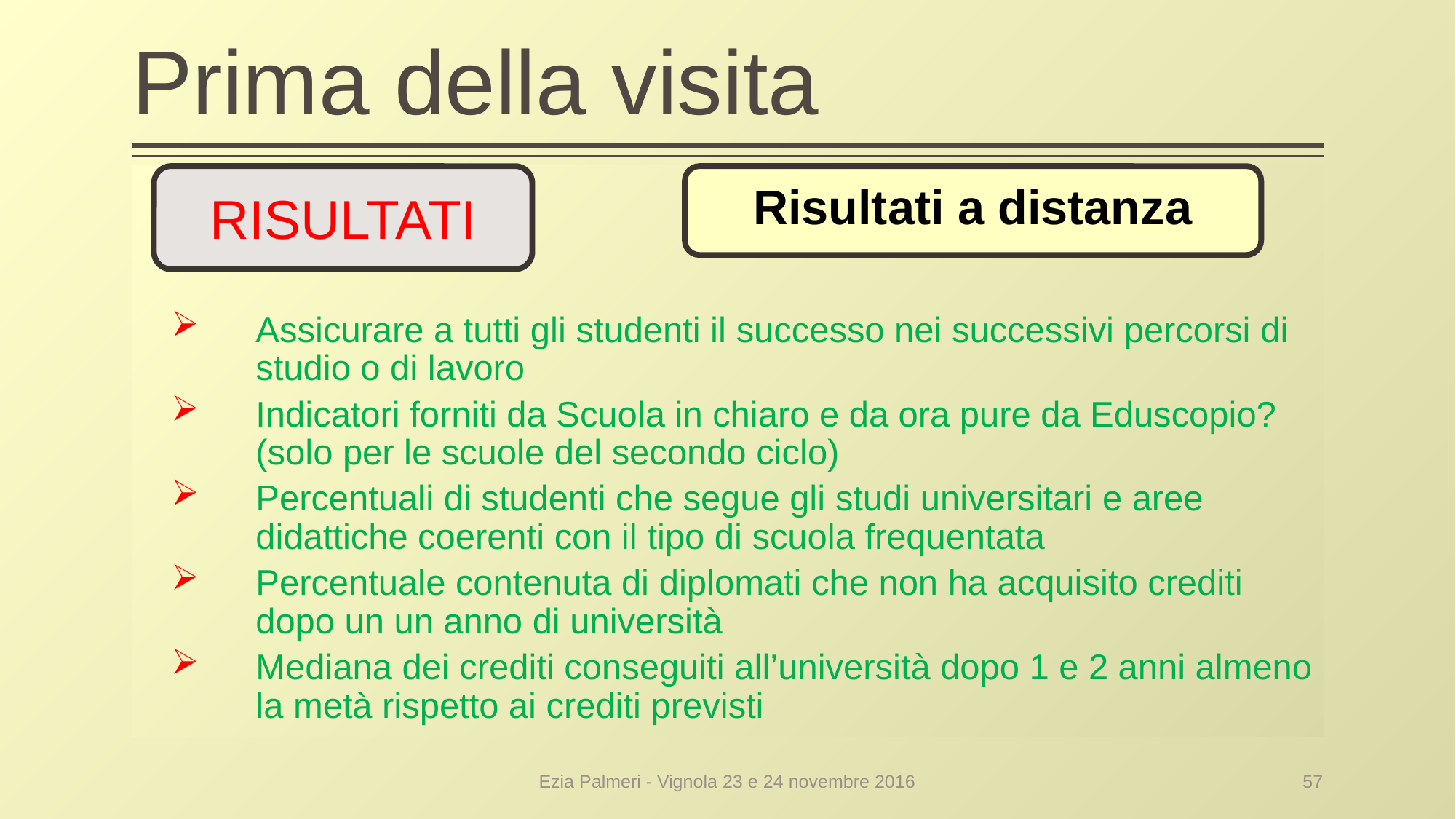

# Prima della visita

Assicurare a tutti gli studenti il successo nei successivi percorsi di studio o di lavoro
Indicatori forniti da Scuola in chiaro e da ora pure da Eduscopio? (solo per le scuole del secondo ciclo)
Percentuali di studenti che segue gli studi universitari e aree didattiche coerenti con il tipo di scuola frequentata
Percentuale contenuta di diplomati che non ha acquisito crediti dopo un un anno di università
Mediana dei crediti conseguiti all’università dopo 1 e 2 anni almeno la metà rispetto ai crediti previsti

Risultati a distanza
RISULTATI
Ezia Palmeri - Vignola 23 e 24 novembre 2016
57